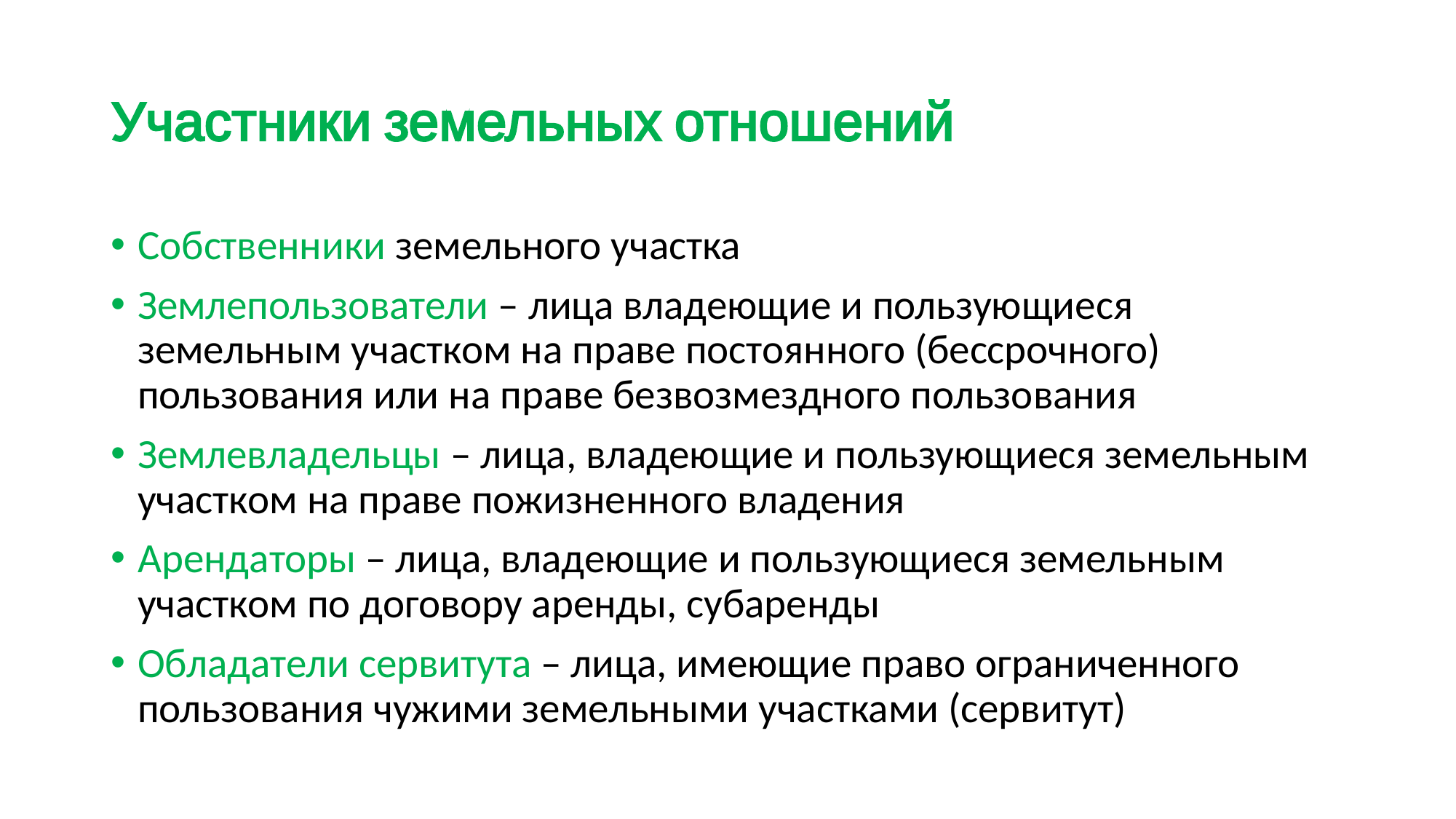

# Участники земельных отношений
Собственники земельного участка
Землепользователи – лица владеющие и пользующиеся земельным участком на праве постоянного (бессрочного) пользования или на праве безвозмездного пользования
Землевладельцы – лица, владеющие и пользующиеся земельным участком на праве пожизненного владения
Арендаторы – лица, владеющие и пользующиеся земельным участком по договору аренды, субаренды
Обладатели сервитута – лица, имеющие право ограниченного пользования чужими земельными участками (сервитут)